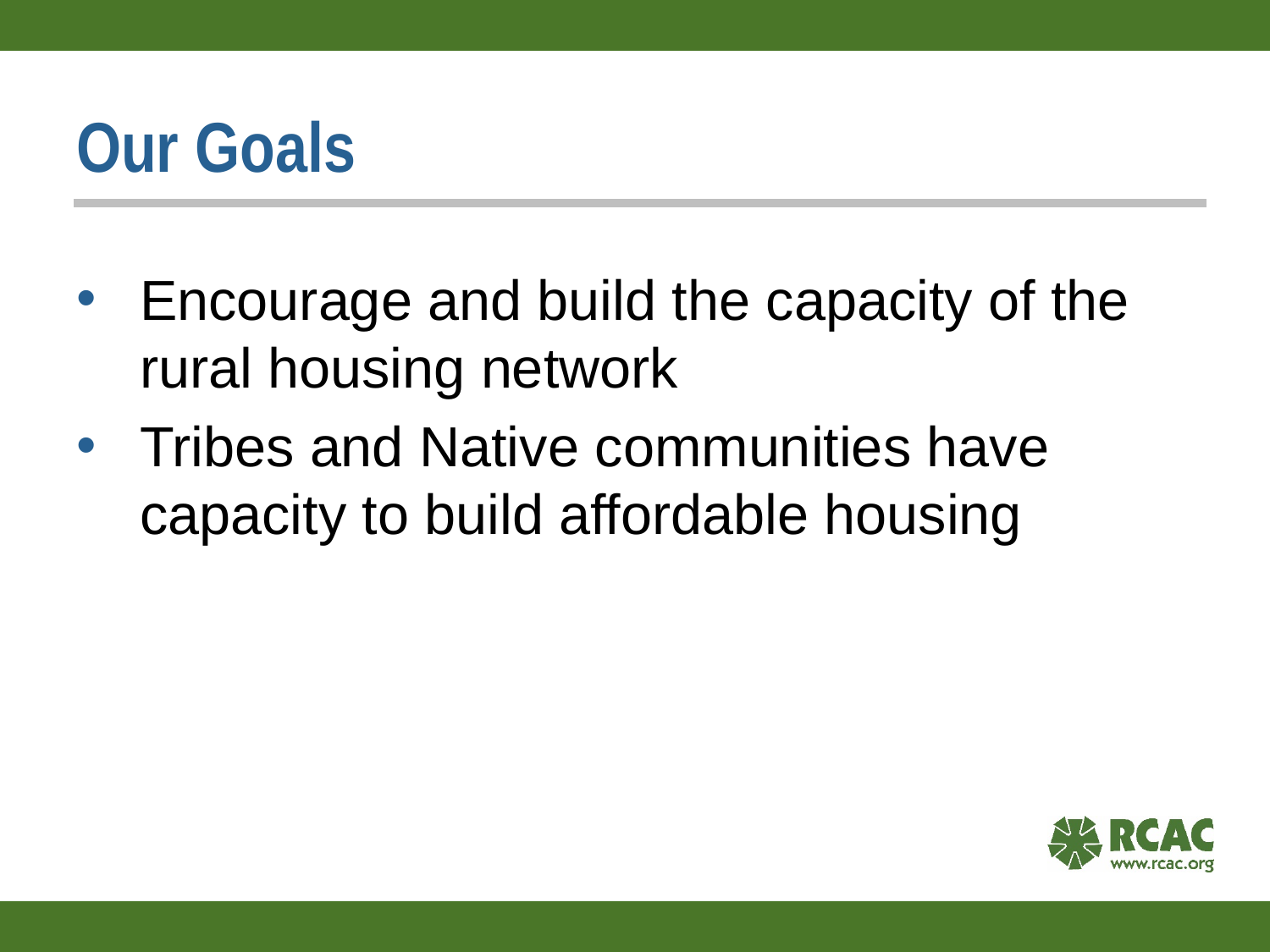

# Our Goals
Encourage and build the capacity of the rural housing network
Tribes and Native communities have capacity to build affordable housing